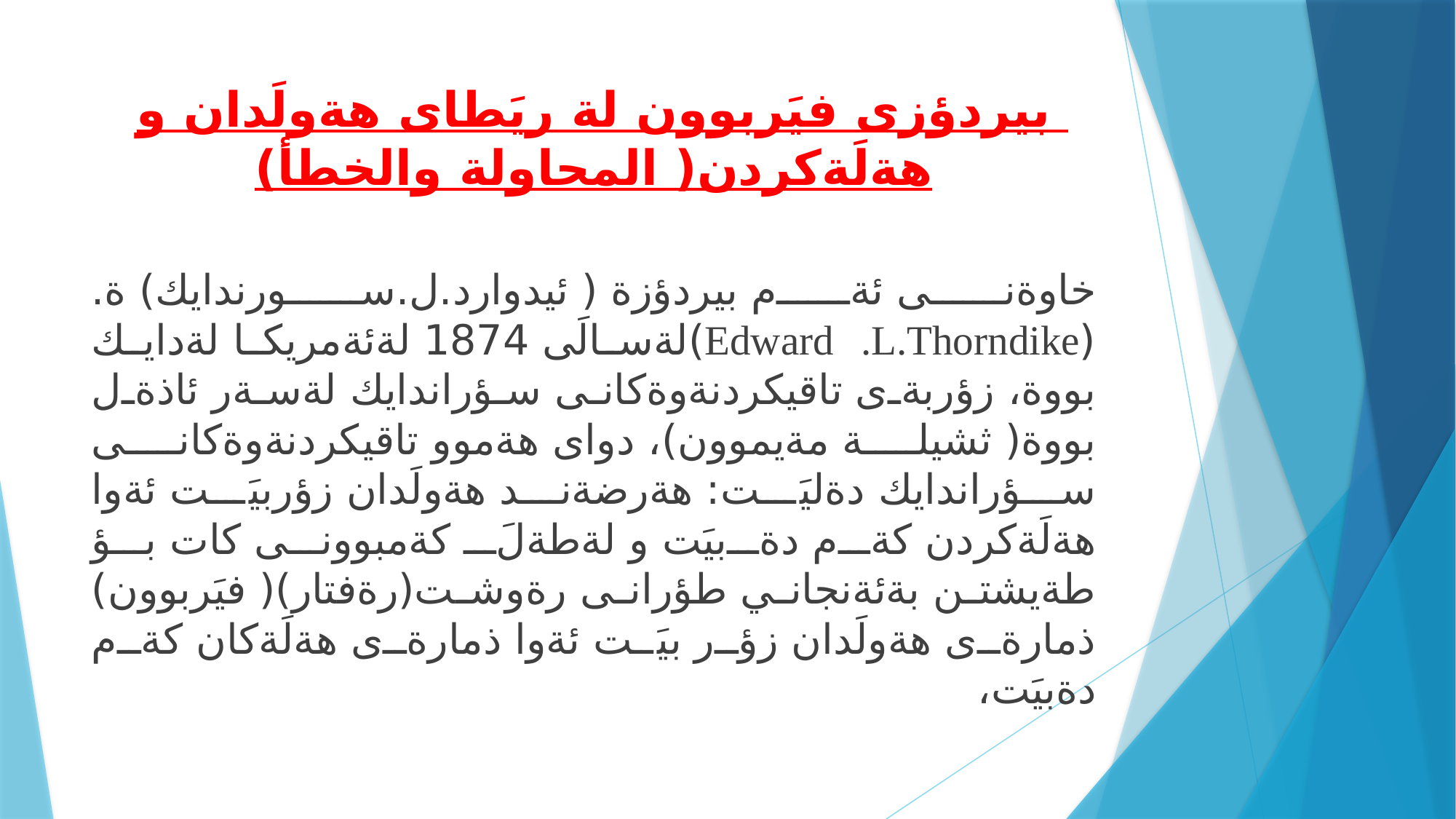

# بيردؤزى فيَربوون لة ريَطاى هةولَدان و هةلَةكردن( المحاولة والخطأ)
خاوةنى ئةم بيردؤزة ( ئيدوارد.ل.سورندايك) ة. (Edward .L.Thorndike)لةسالَى 1874 لةئةمريكا لةدايك بووة، زؤربةى تاقيكردنةوةكانى سؤراندايك لةسةر ئاذةل بووة( ثشيلة مةيموون)، دواى هةموو تاقيكردنةوةكانى سؤراندايك دةليَت: هةرضةند هةولَدان زؤربيَت ئةوا هةلَةكردن كةم دةبيَت و لةطةلَ كةمبوونى كات بؤ طةيشتن بةئةنجاني طؤرانى رةوشت(رةفتار)( فيَربوون) ذمارةى هةولَدان زؤر بيَت ئةوا ذمارةى هةلَةكان كةم دةبيَت،